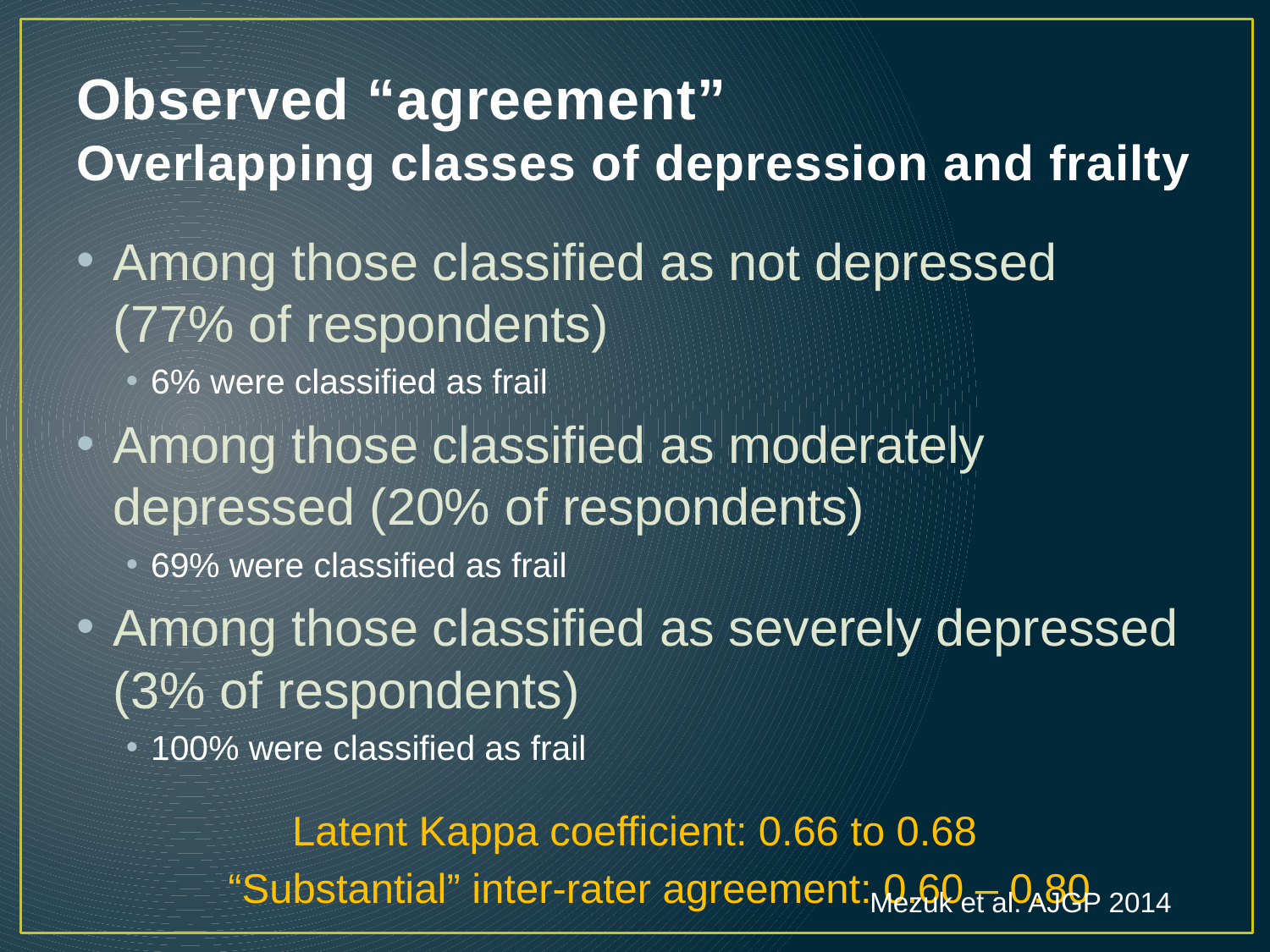

# Observed “agreement” Overlapping classes of depression and frailty
Among those classified as not depressed (77% of respondents)
6% were classified as frail
Among those classified as moderately depressed (20% of respondents)
69% were classified as frail
Among those classified as severely depressed (3% of respondents)
100% were classified as frail

Latent Kappa coefficient: 0.66 to 0.68
“Substantial” inter-rater agreement: 0.60 – 0.80
Mezuk et al. AJGP 2014